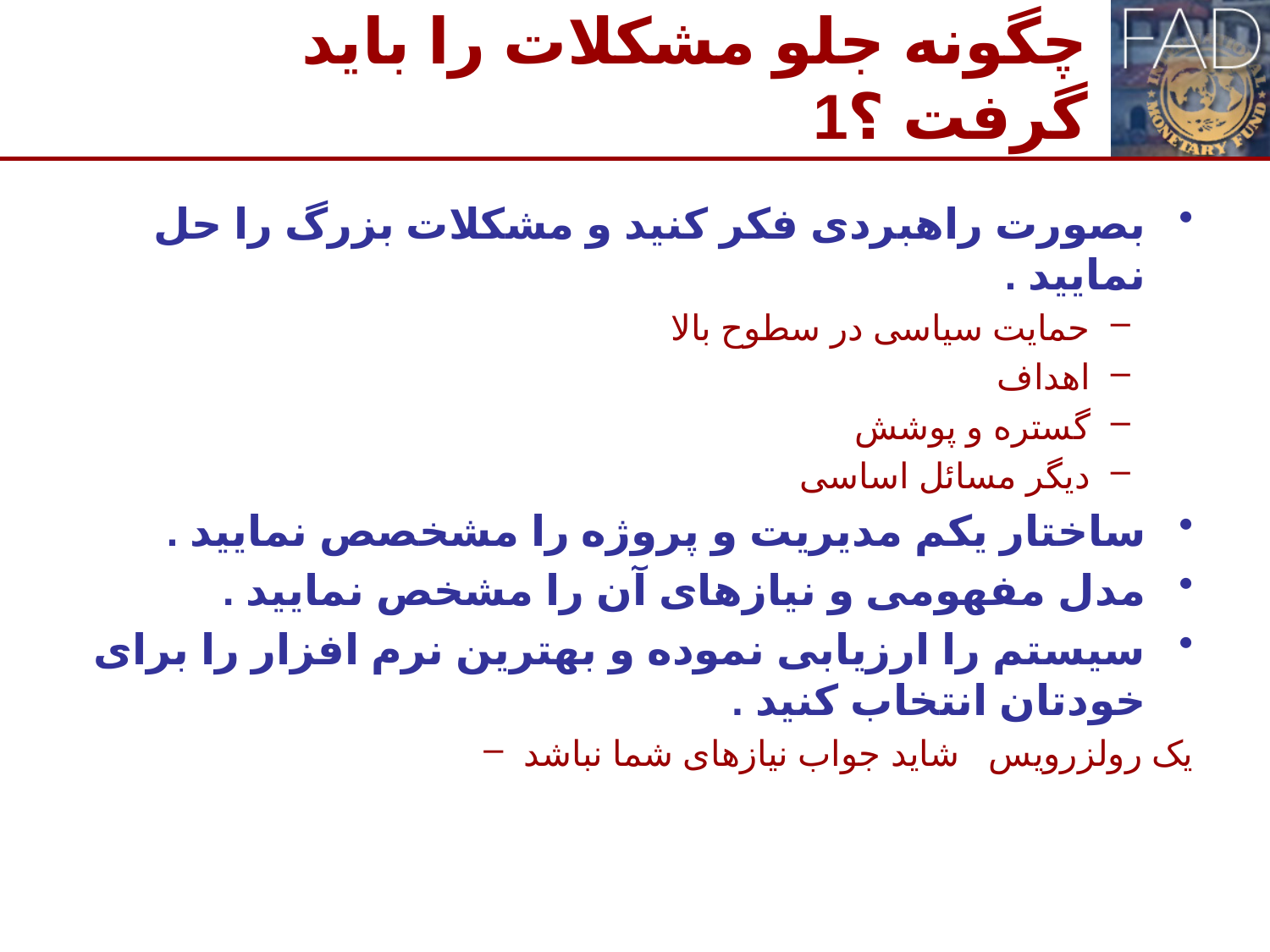

# چگونه جلو مشکلات را باید گرفت ؟1
بصورت راهبردی فکر کنید و مشکلات بزرگ را حل نمایید .
حمایت سیاسی در سطوح بالا
اهداف
گستره و پوشش
دیگر مسائل اساسی
ساختار یکم مدیریت و پروژه را مشخصص نمایید .
مدل مفهومی و نیازهای آن را مشخص نمایید .
سیستم را ارزیابی نموده و بهترین نرم افزار را برای خودتان انتخاب کنید .
یک رولزرویس   شاید جواب نیازهای شما نباشد
5